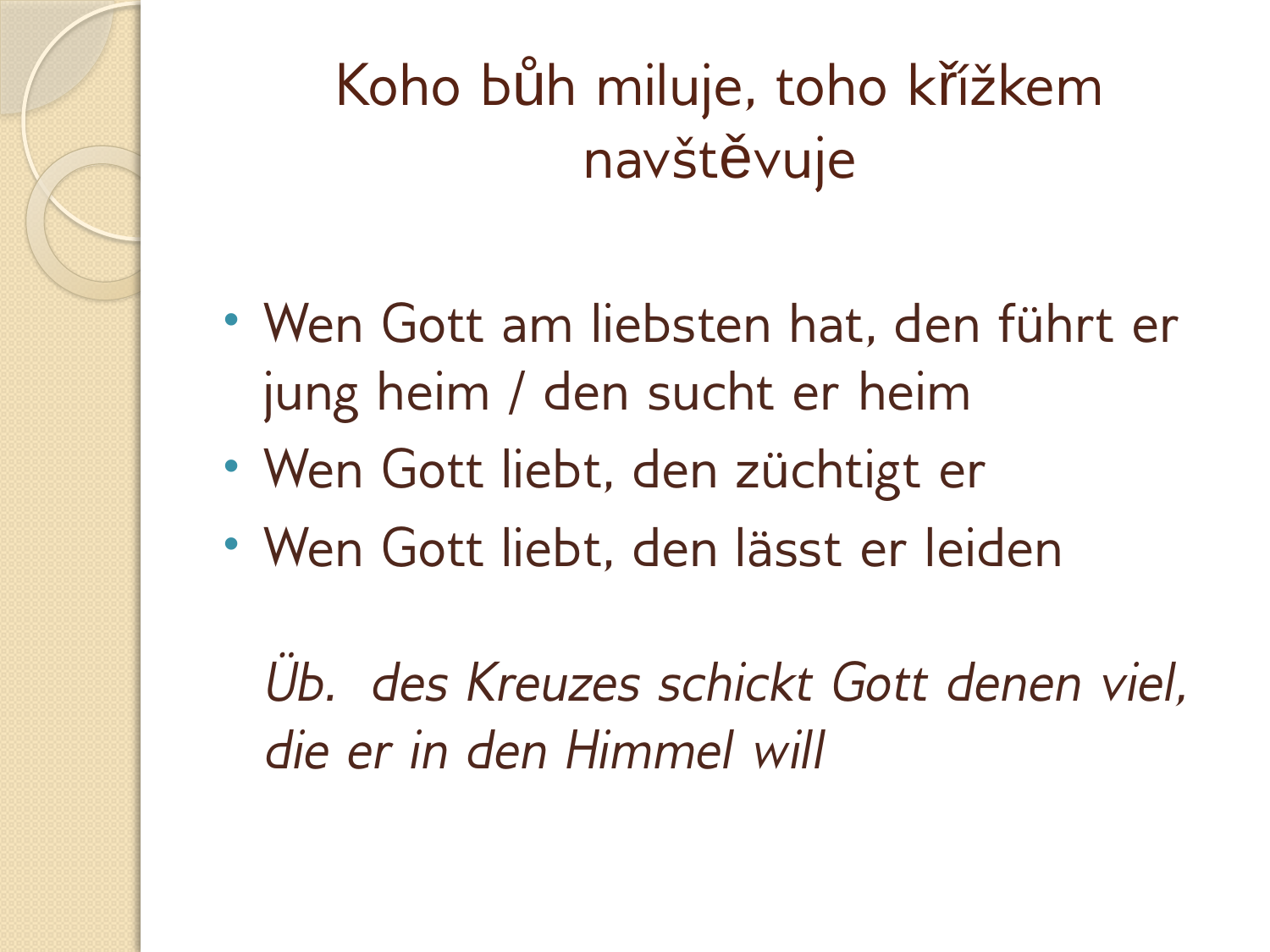

# Koho bůh miluje, toho křížkem navštěvuje

Wen Gott am liebsten hat, den führt er jung heim / den sucht er heim
Wen Gott liebt, den züchtigt er
Wen Gott liebt, den lässt er leiden
Üb.  des Kreuzes schickt Gott denen viel, die er in den Himmel will